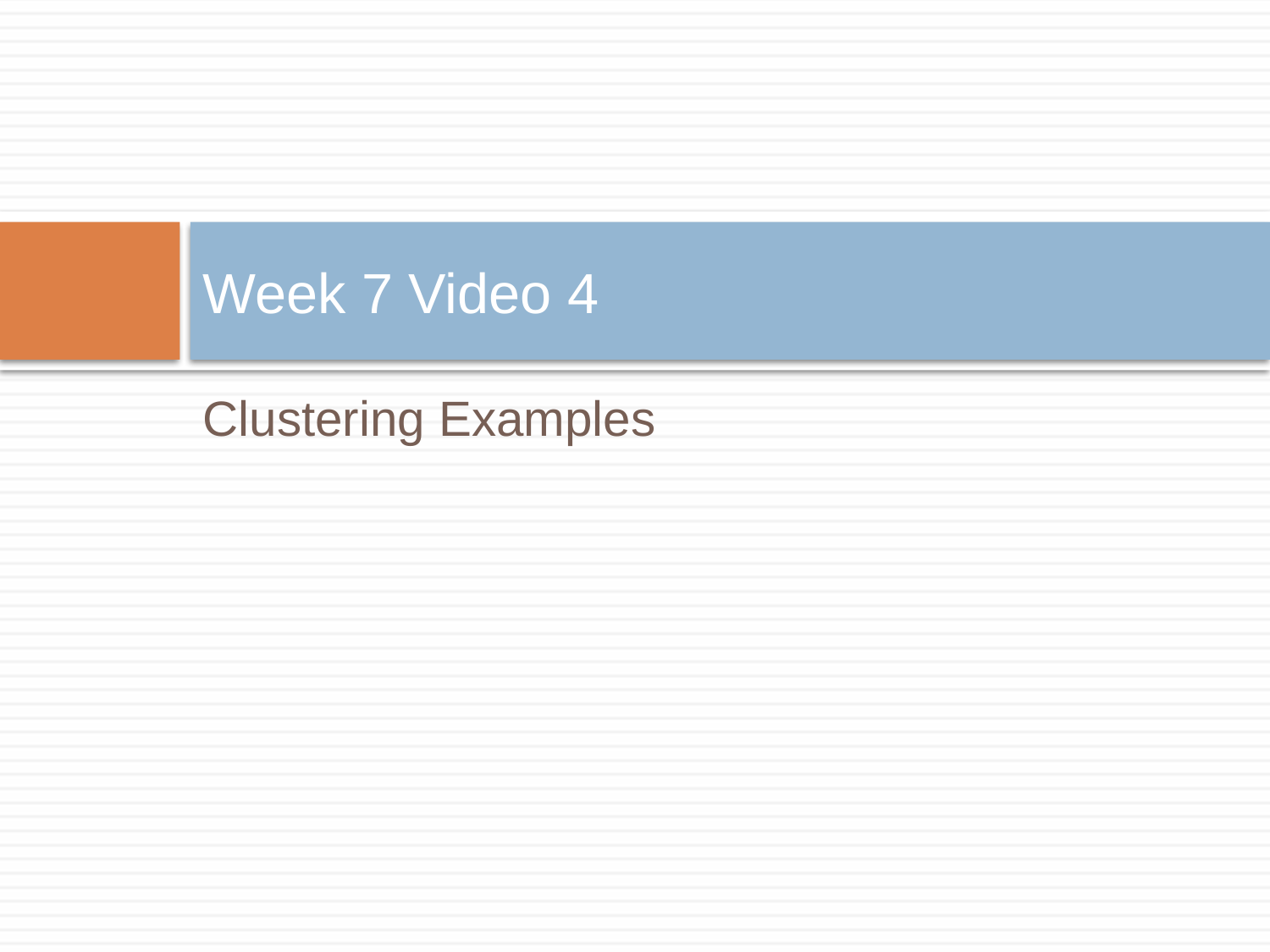

# Week 7 Video 4
Clustering Examples